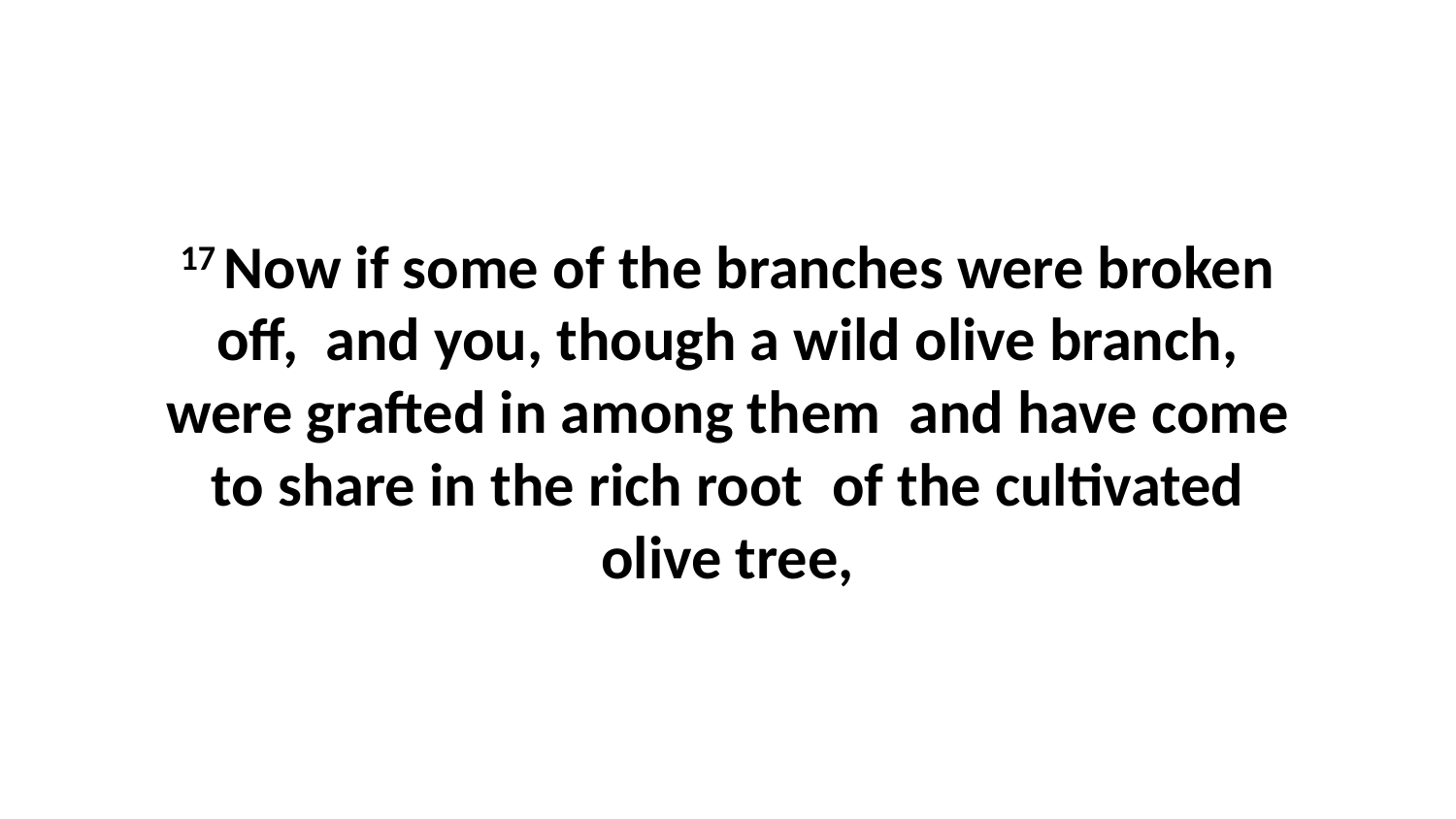

17 Now if some of the branches were broken off,  and you, though a wild olive branch, were grafted in among them  and have come to share in the rich root  of the cultivated olive tree,